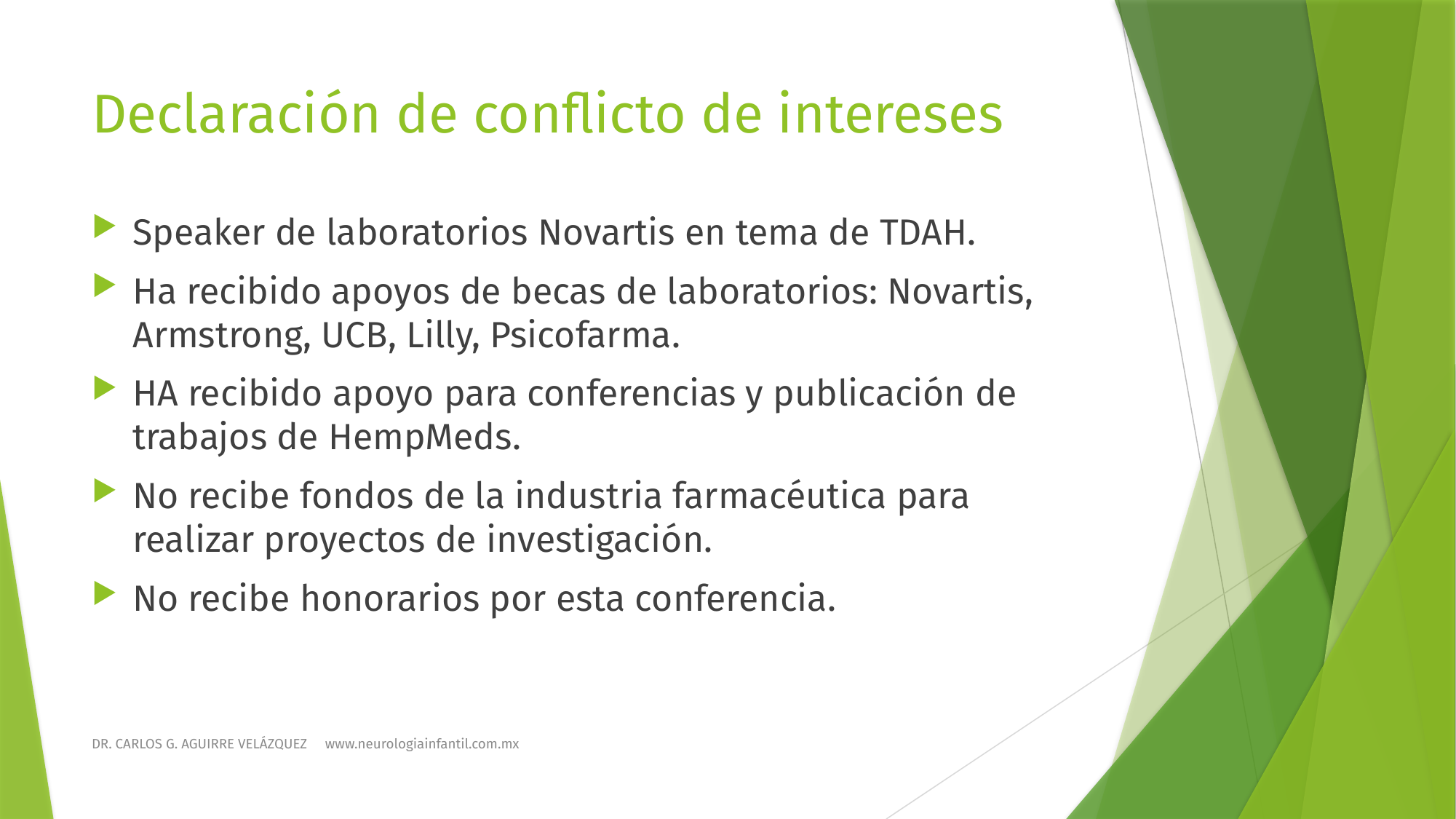

# Declaración de conflicto de intereses
Speaker de laboratorios Novartis en tema de TDAH.
Ha recibido apoyos de becas de laboratorios: Novartis, Armstrong, UCB, Lilly, Psicofarma.
HA recibido apoyo para conferencias y publicación de trabajos de HempMeds.
No recibe fondos de la industria farmacéutica para realizar proyectos de investigación.
No recibe honorarios por esta conferencia.

DR. CARLOS G. AGUIRRE VELÁZQUEZ     www.neurologiainfantil.com.mx